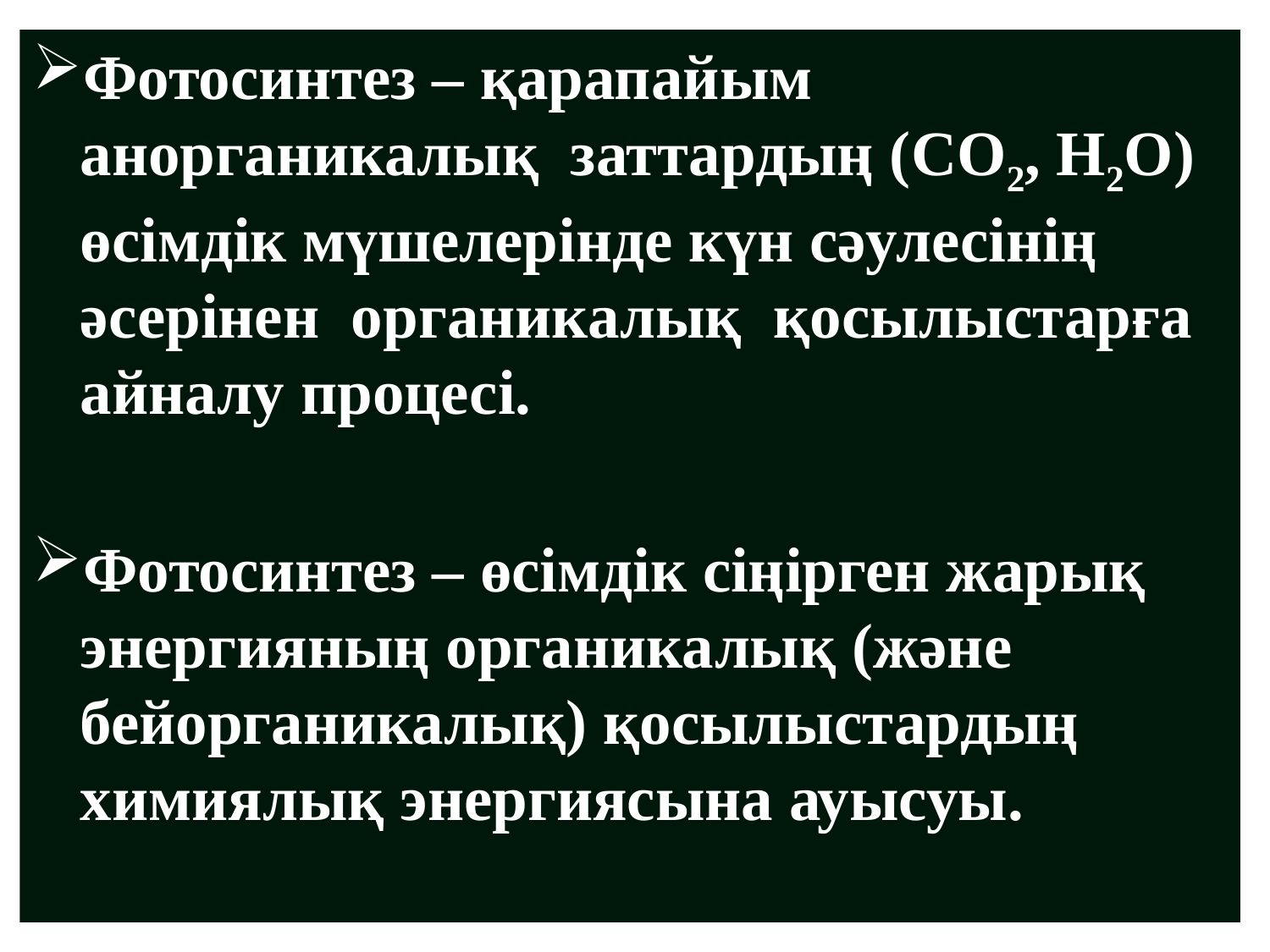

Фотосинтез – қарапайым анорганикалық  заттардың (CO2, H2O) өсімдік мүшелерінде күн сәулесінің әсерінен  органикалық  қосылыстарға айналу процесі.

Фотосинтез – өсімдік сіңірген жарық энергияның органикалық (және бейорганикалық) қосылыстардың химиялық энергиясына ауысуы.